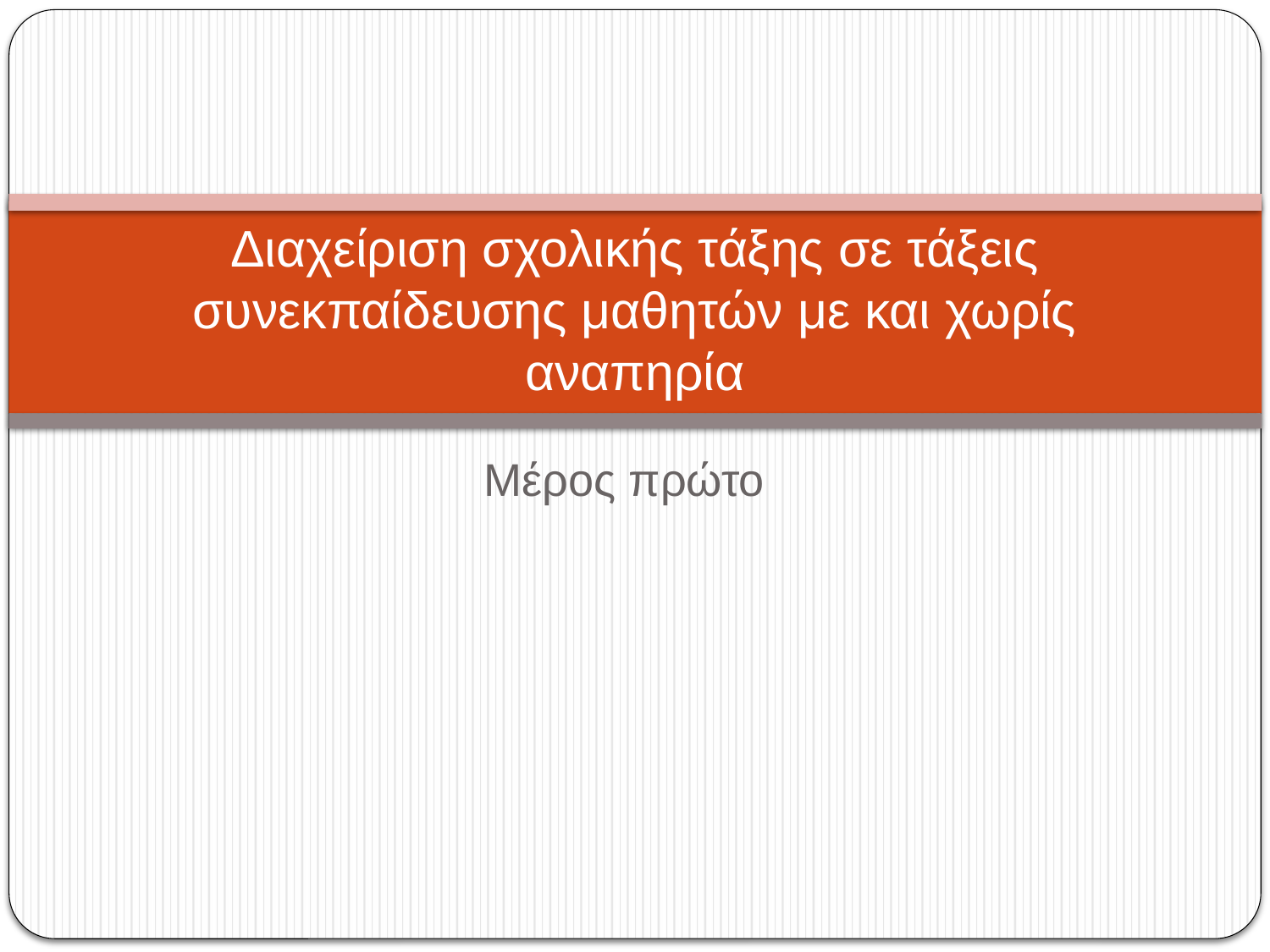

# Διαχείριση σχολικής τάξης σε τάξεις συνεκπαίδευσης μαθητών με και χωρίς αναπηρία
Μέρος πρώτο